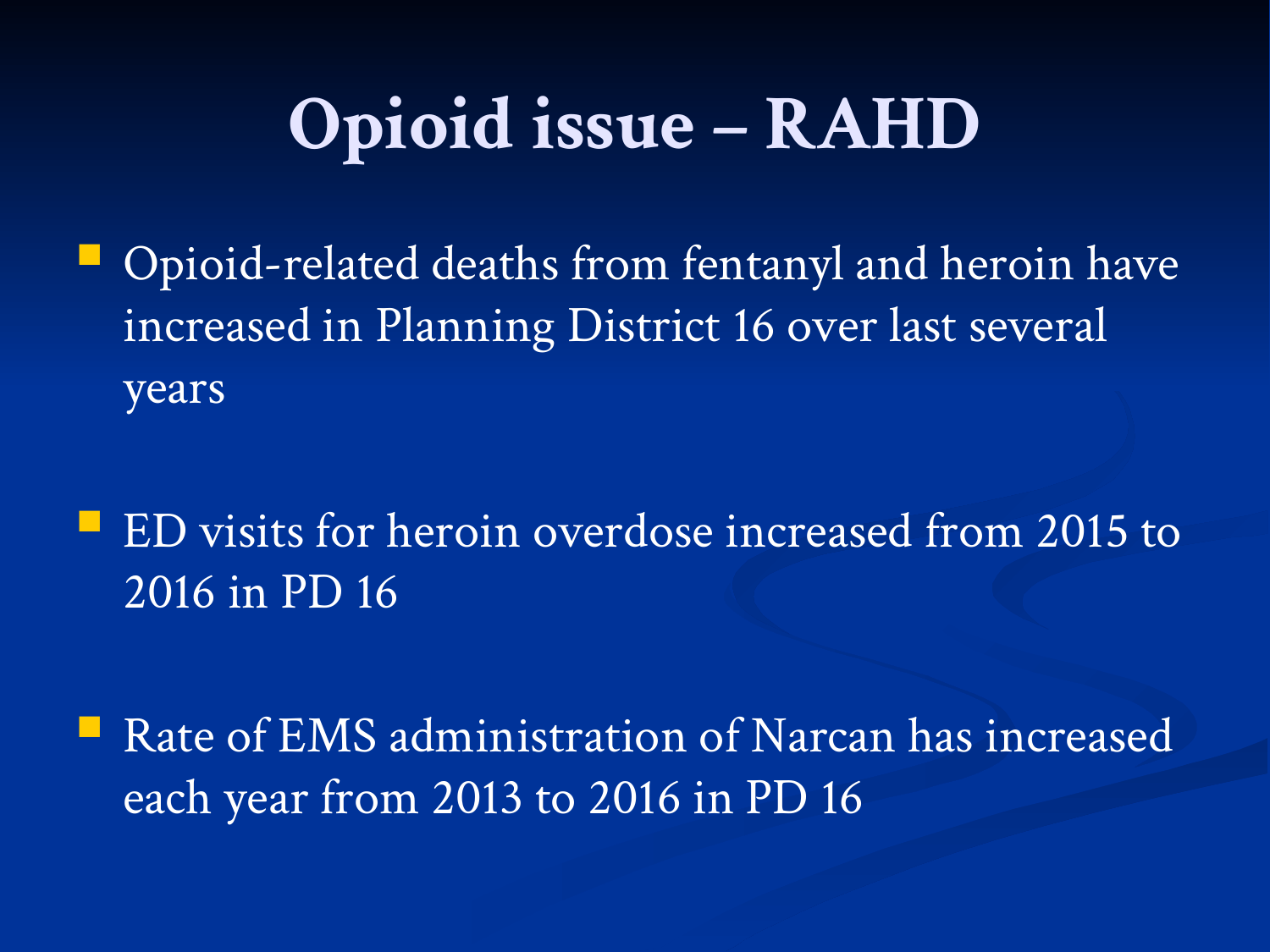

# Opioid issue – RAHD
Opioid-related deaths from fentanyl and heroin have increased in Planning District 16 over last several years

ED visits for heroin overdose increased from 2015 to 2016 in PD 16

Rate of EMS administration of Narcan has increased each year from 2013 to 2016 in PD 16